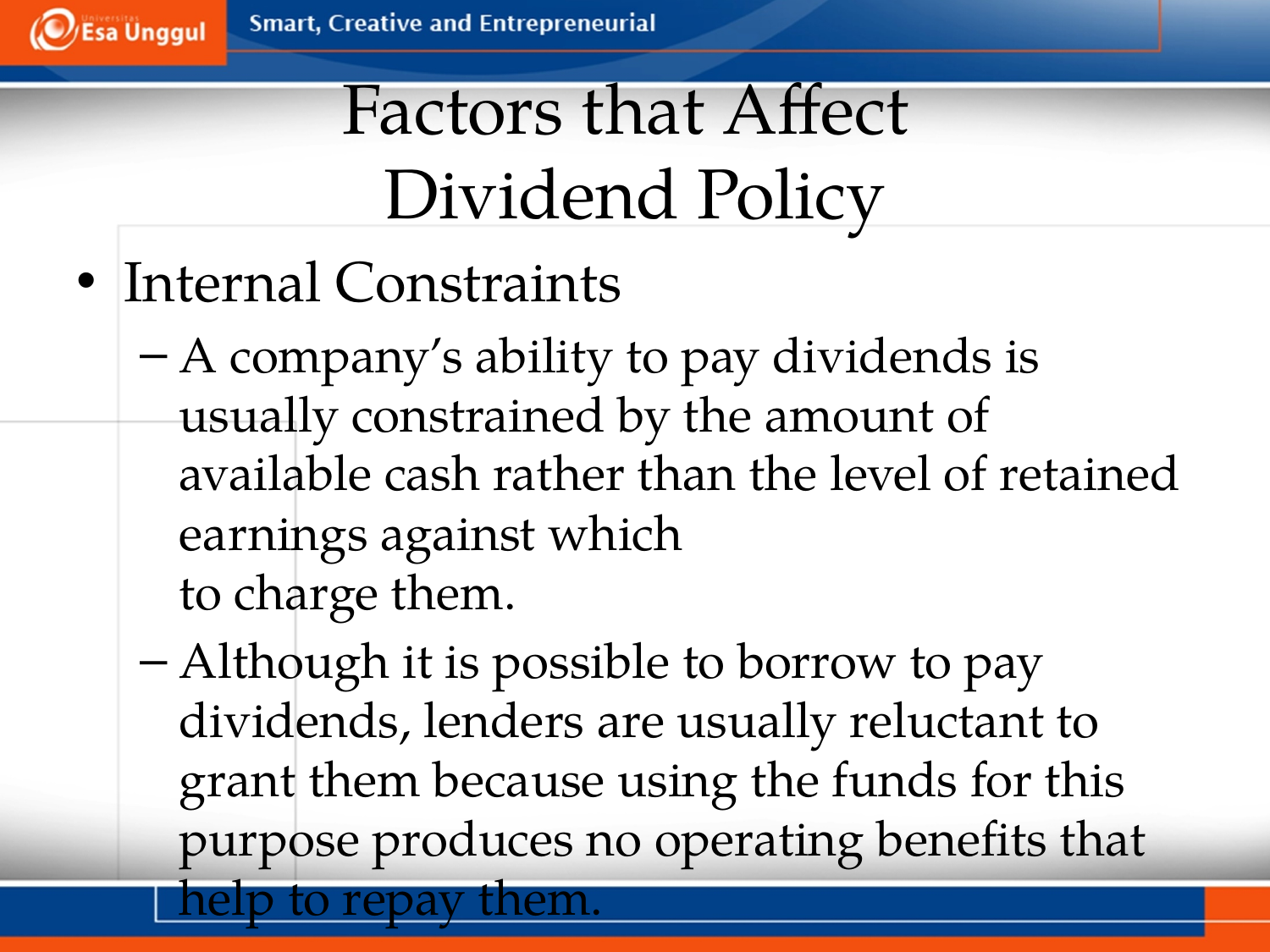

# Factors that Affect Dividend Policy
Internal Constraints
A company’s ability to pay dividends is usually constrained by the amount of available cash rather than the level of retained earnings against which
to charge them.
Although it is possible to borrow to pay dividends, lenders are usually reluctant to grant them because using the funds for this purpose produces no operating benefits that help to repay them.